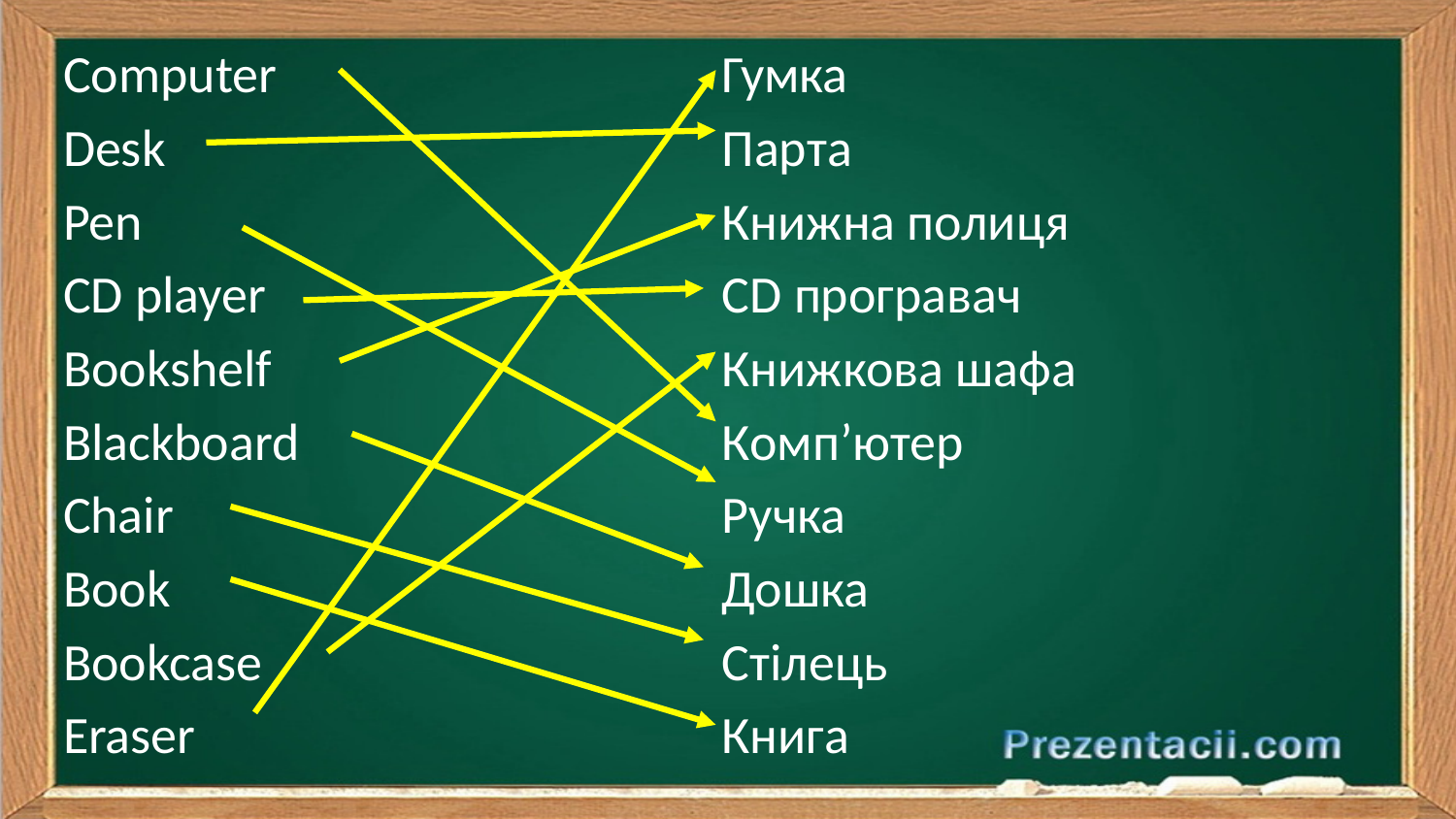

Computer
Desk
Pen
CD player
Bookshelf
Blackboard
Chair
Book
Bookcase
Eraser
Гумка
Парта
Книжна полиця
СD програвач
Книжкова шафа
Комп’ютер
Ручка
Дошка
Стілець
Книга